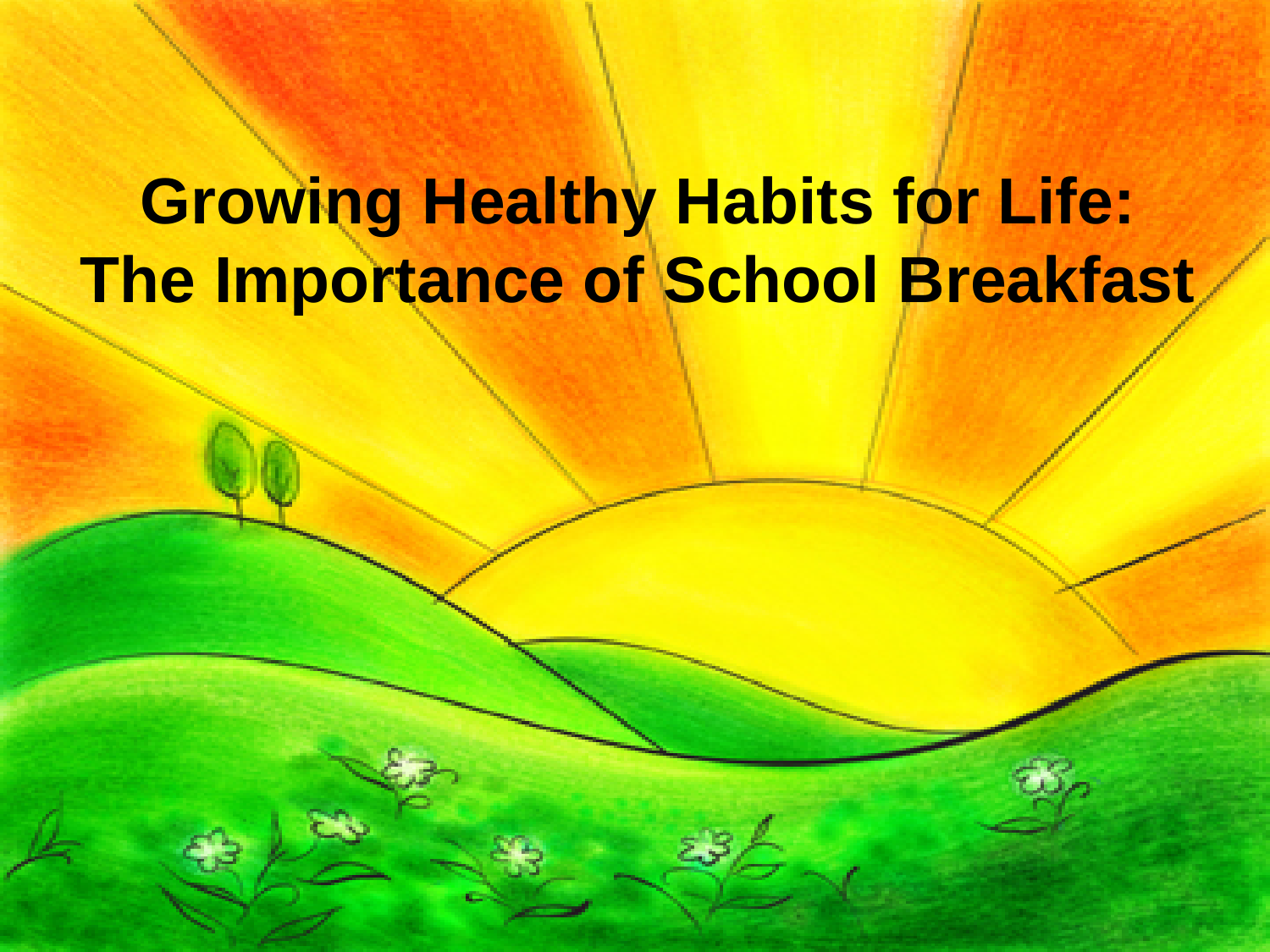

# Growing Healthy Habits for Life: The Importance of School Breakfast